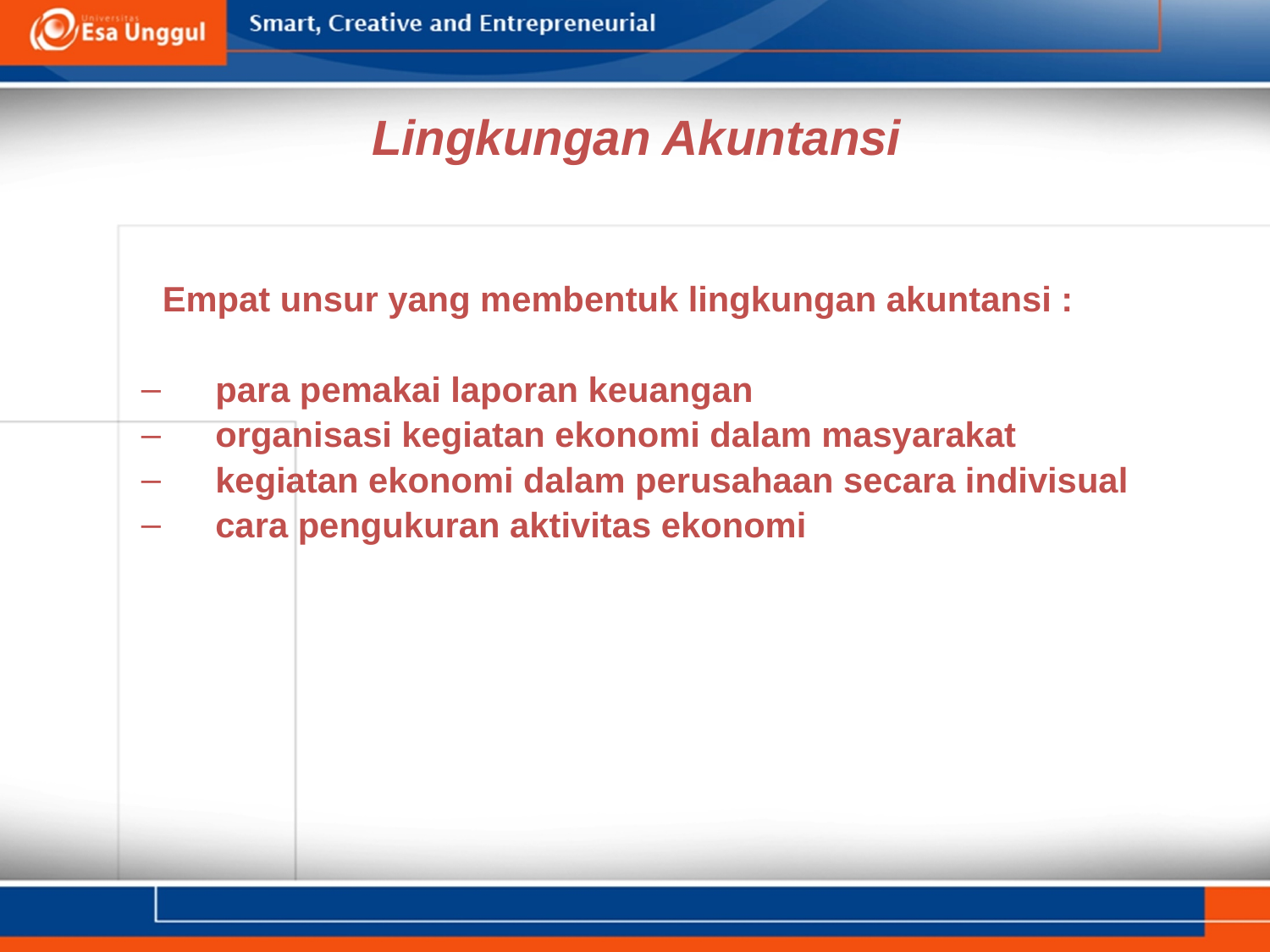

# Lingkungan Akuntansi

	Empat unsur yang membentuk lingkungan akuntansi :

para pemakai laporan keuangan
organisasi kegiatan ekonomi dalam masyarakat
kegiatan ekonomi dalam perusahaan secara indivisual
cara pengukuran aktivitas ekonomi